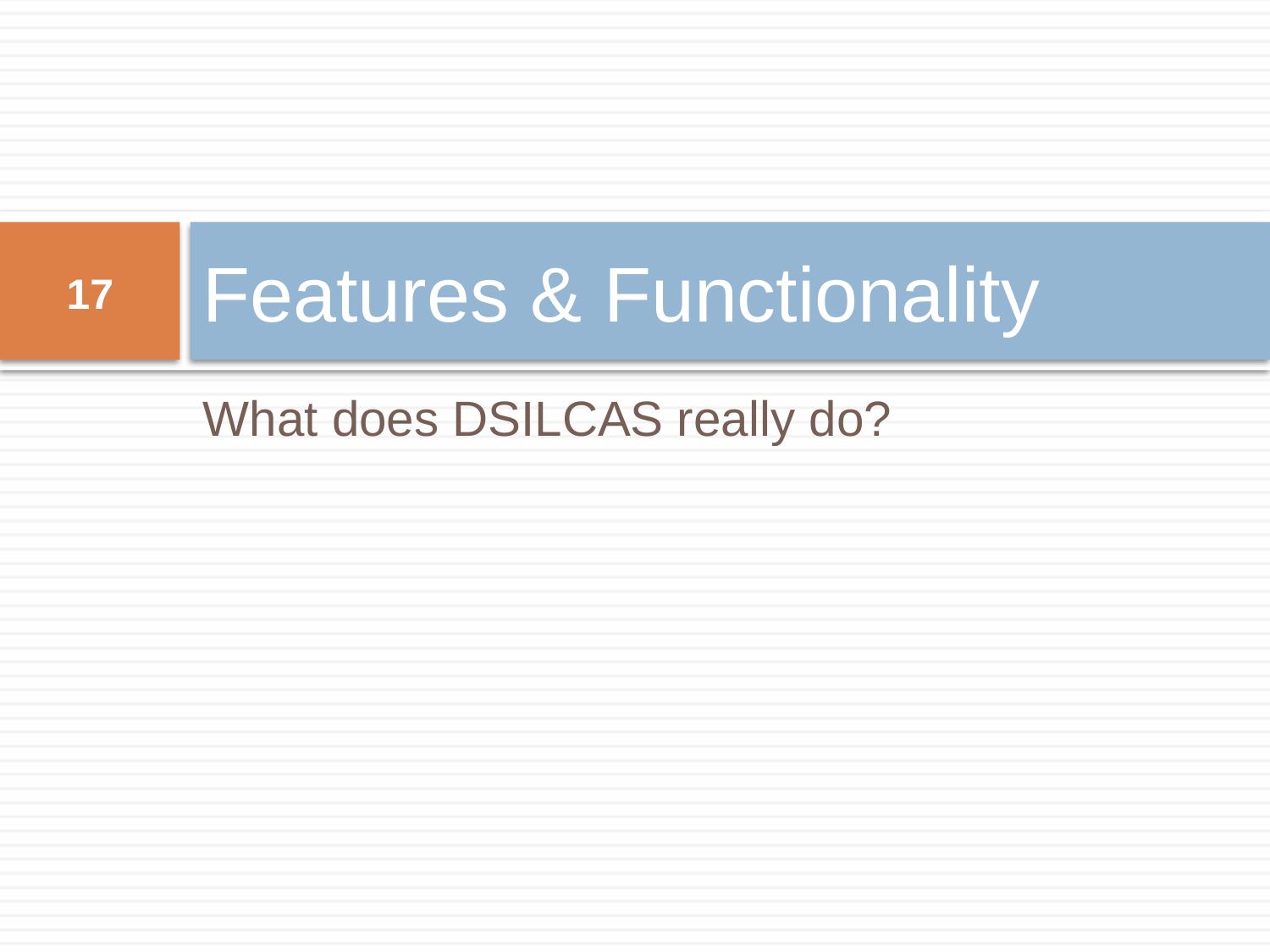

# Features & Functionality
17
What does DSILCAS really do?